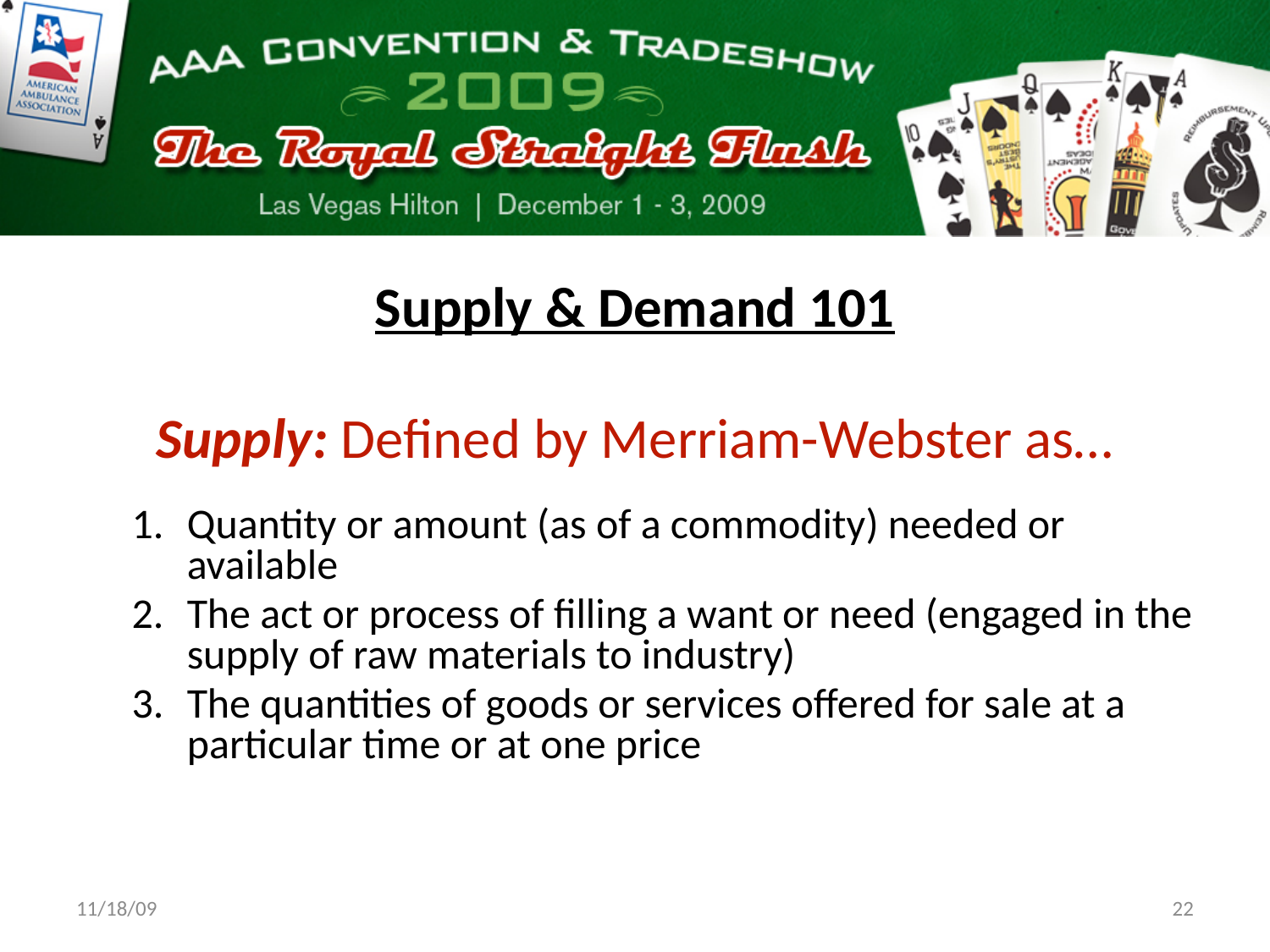

Supply & Demand 101

Supply: Defined by Merriam-Webster as…

Quantity or amount (as of a commodity) needed or  available
The act or process of filling a want or need (engaged in the supply of raw materials to industry)
The quantities of goods or services offered for sale at a particular time or at one price
11/18/09

22